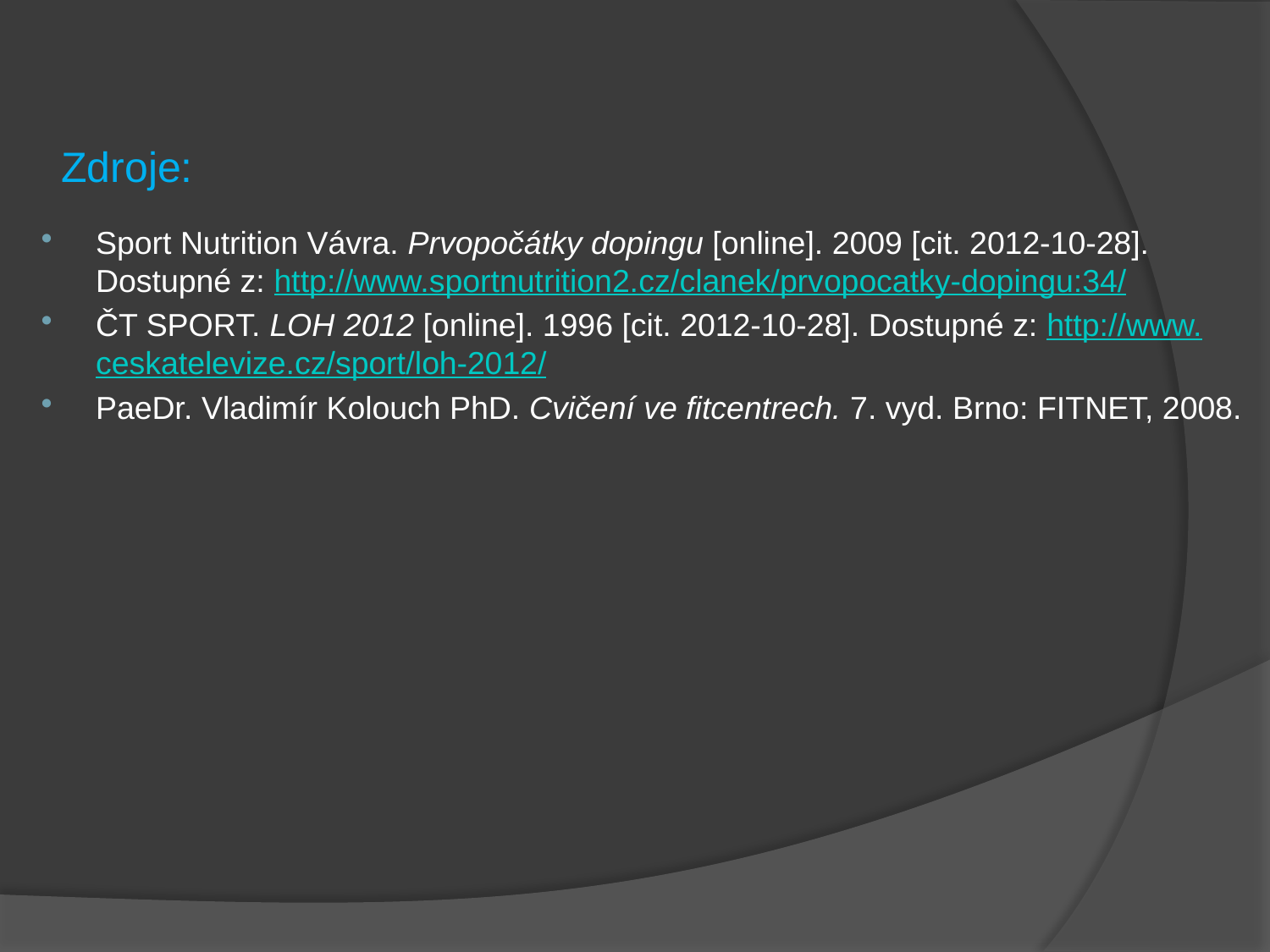

# Zdroje:
Sport Nutrition Vávra. Prvopočátky dopingu [online]. 2009 [cit. 2012-10-28]. Dostupné z: http://www.sportnutrition2.cz/clanek/prvopocatky-dopingu:34/
ČT SPORT. LOH 2012 [online]. 1996 [cit. 2012-10-28]. Dostupné z: http://www.ceskatelevize.cz/sport/loh-2012/
PaeDr. Vladimír Kolouch PhD. Cvičení ve fitcentrech. 7. vyd. Brno: FITNET, 2008.